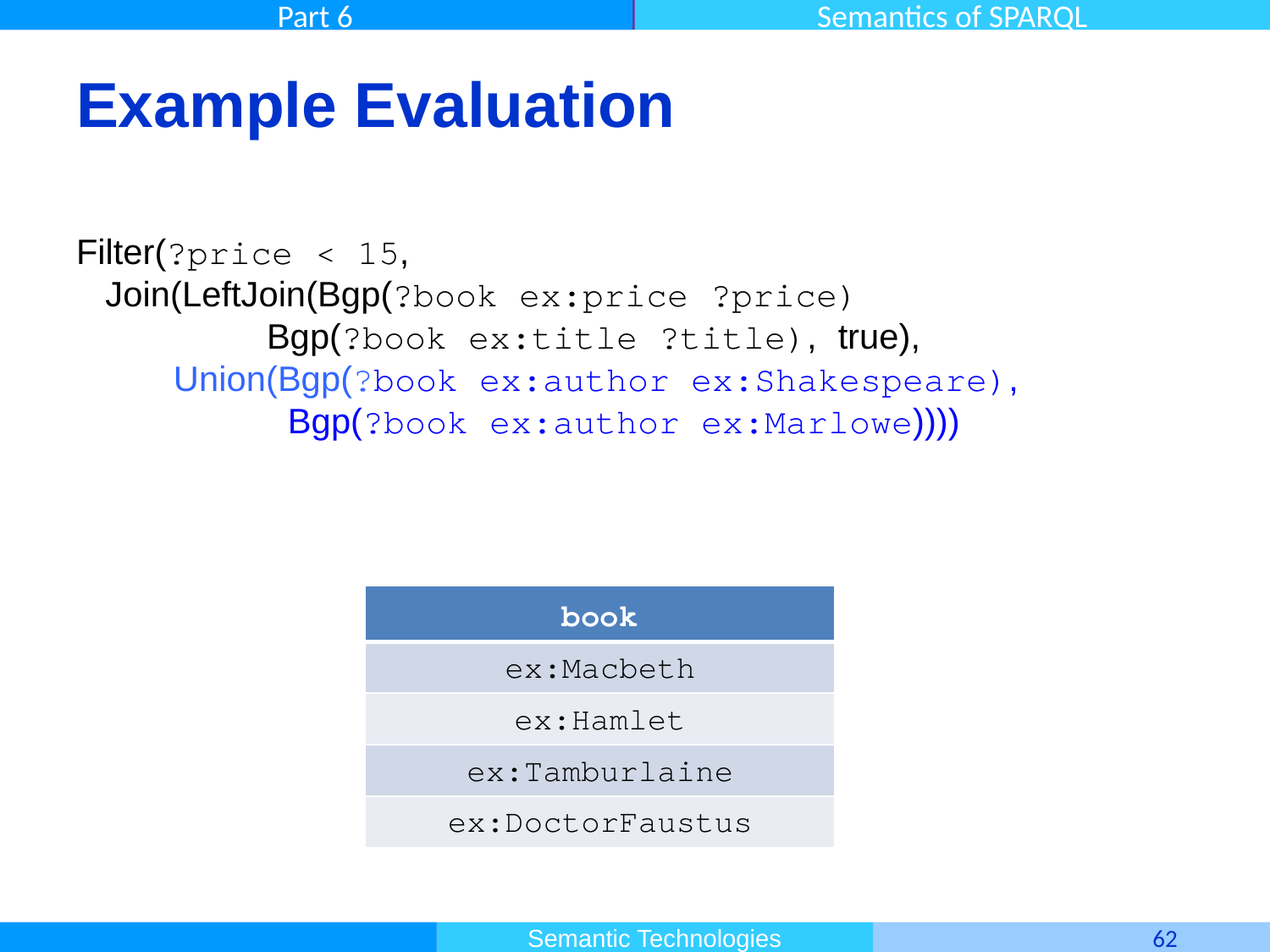

# Example Evaluation

Filter(?price < 15,
   Join(LeftJoin(Bgp(?book ex:price ?price)
  	   Bgp(?book ex:title ?title), true),
          Union(Bgp(?book ex:author ex:Shakespeare),
          Bgp(?book ex:author ex:Marlowe))))
| book |
| --- |
| ex:Macbeth |
| ex:Hamlet |
| ex:Tamburlaine |
| ex:DoctorFaustus |